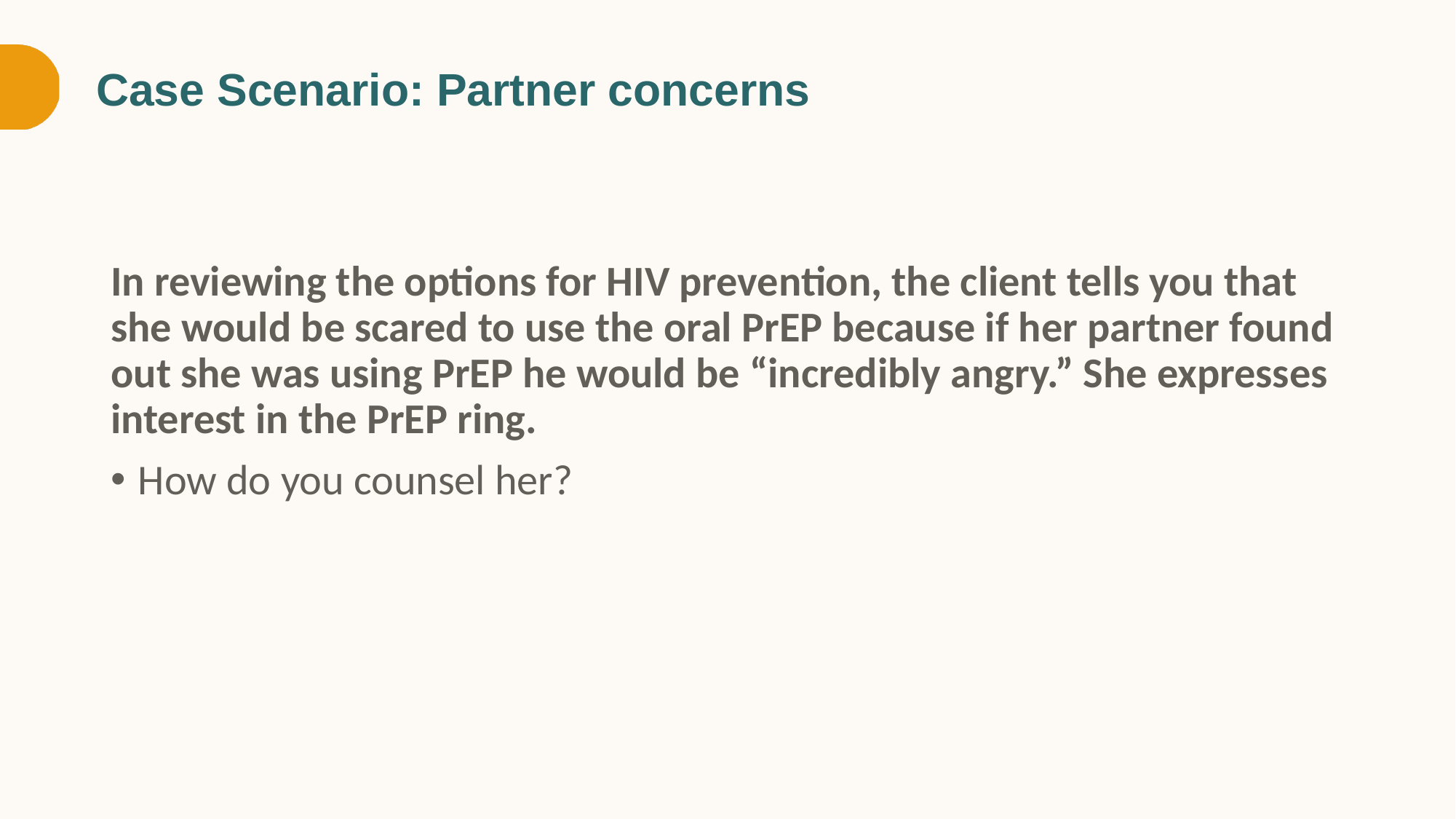

# Case Scenario: Partner concerns
In reviewing the options for HIV prevention, the client tells you that she would be scared to use the oral PrEP because if her partner found out she was using PrEP he would be “incredibly angry.” She expresses interest in the PrEP ring.
How do you counsel her?